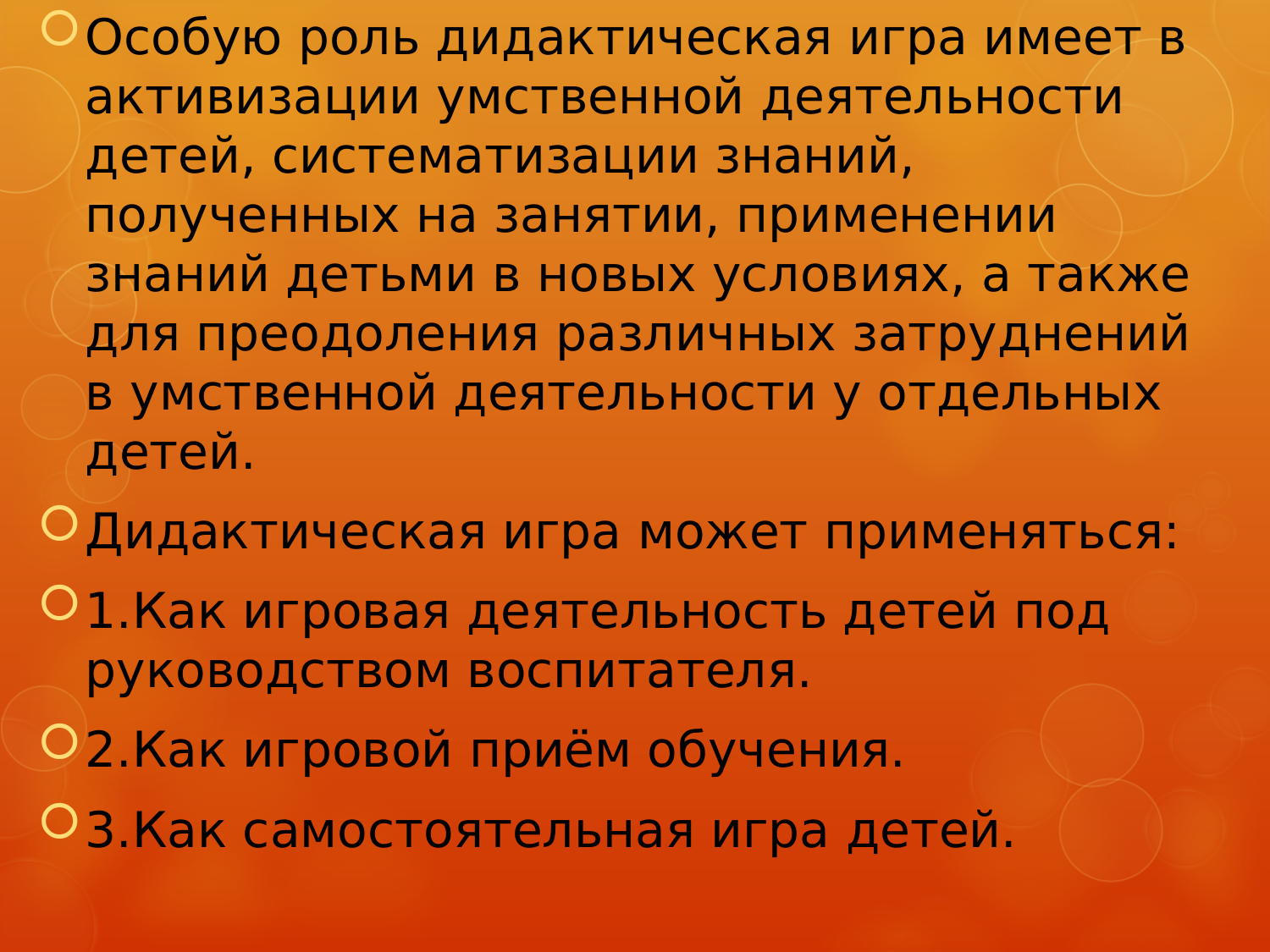

Особую роль дидактическая игра имеет в активизации умственной деятельности детей, систематизации знаний, полученных на занятии, применении знаний детьми в новых условиях, а также для преодоления различных затруднений в умственной деятельности у отдельных детей.
Дидактическая игра может применяться:
1.Как игровая деятельность детей под руководством воспитателя.
2.Как игровой приём обучения.
3.Как самостоятельная игра детей.